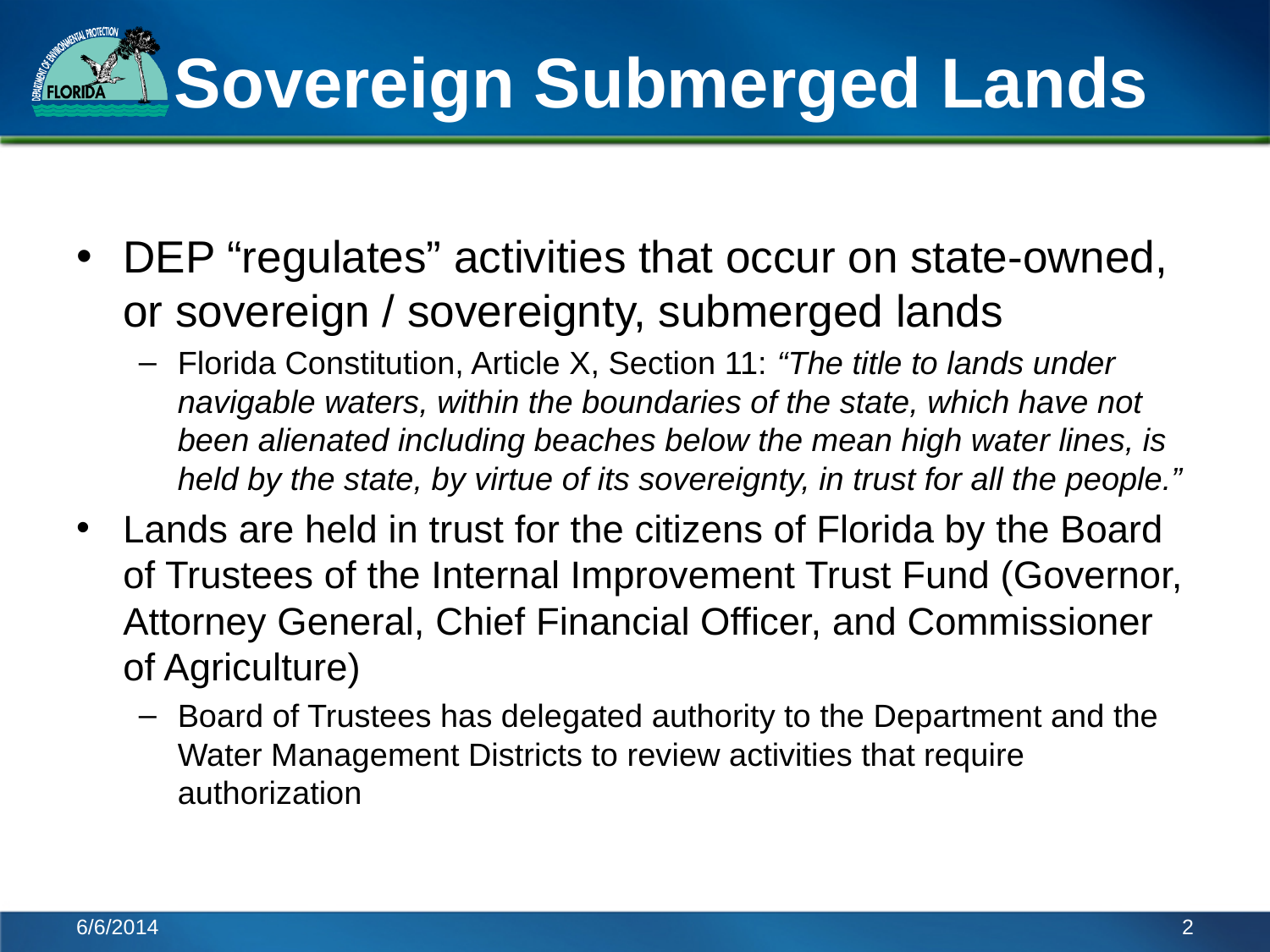

# Sovereign Submerged Lands
DEP “regulates” activities that occur on state-owned, or sovereign / sovereignty, submerged lands
Florida Constitution, Article X, Section 11: “The title to lands under navigable waters, within the boundaries of the state, which have not been alienated including beaches below the mean high water lines, is held by the state, by virtue of its sovereignty, in trust for all the people.”
Lands are held in trust for the citizens of Florida by the Board of Trustees of the Internal Improvement Trust Fund (Governor, Attorney General, Chief Financial Officer, and Commissioner of Agriculture)
Board of Trustees has delegated authority to the Department and the Water Management Districts to review activities that require authorization

6/6/2014
2